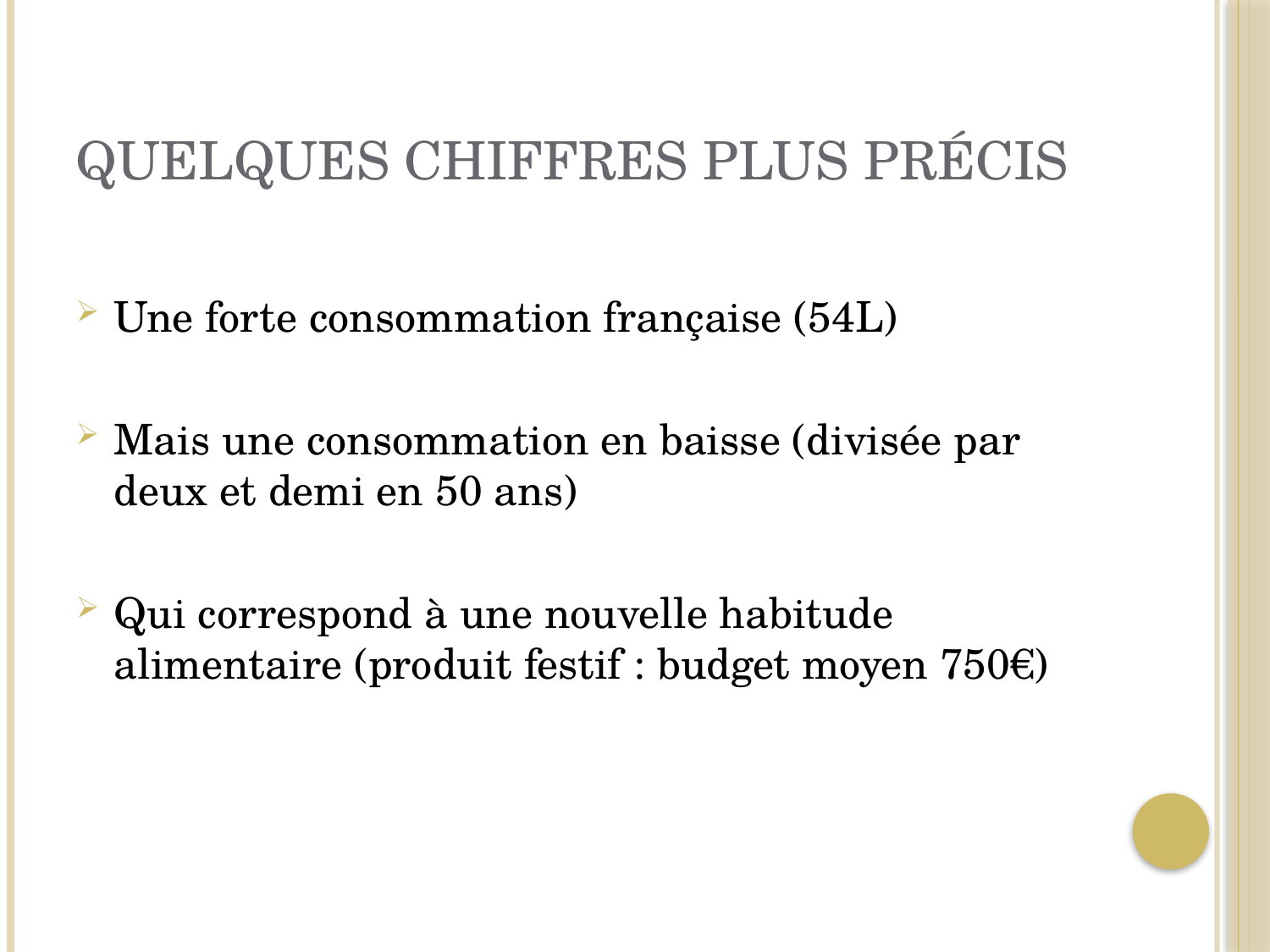

# Quelques chiffres plus précis

Une forte consommation française (54L)

Mais une consommation en baisse (divisée par deux et demi en 50 ans)

Qui correspond à une nouvelle habitude alimentaire (produit festif : budget moyen 750€)